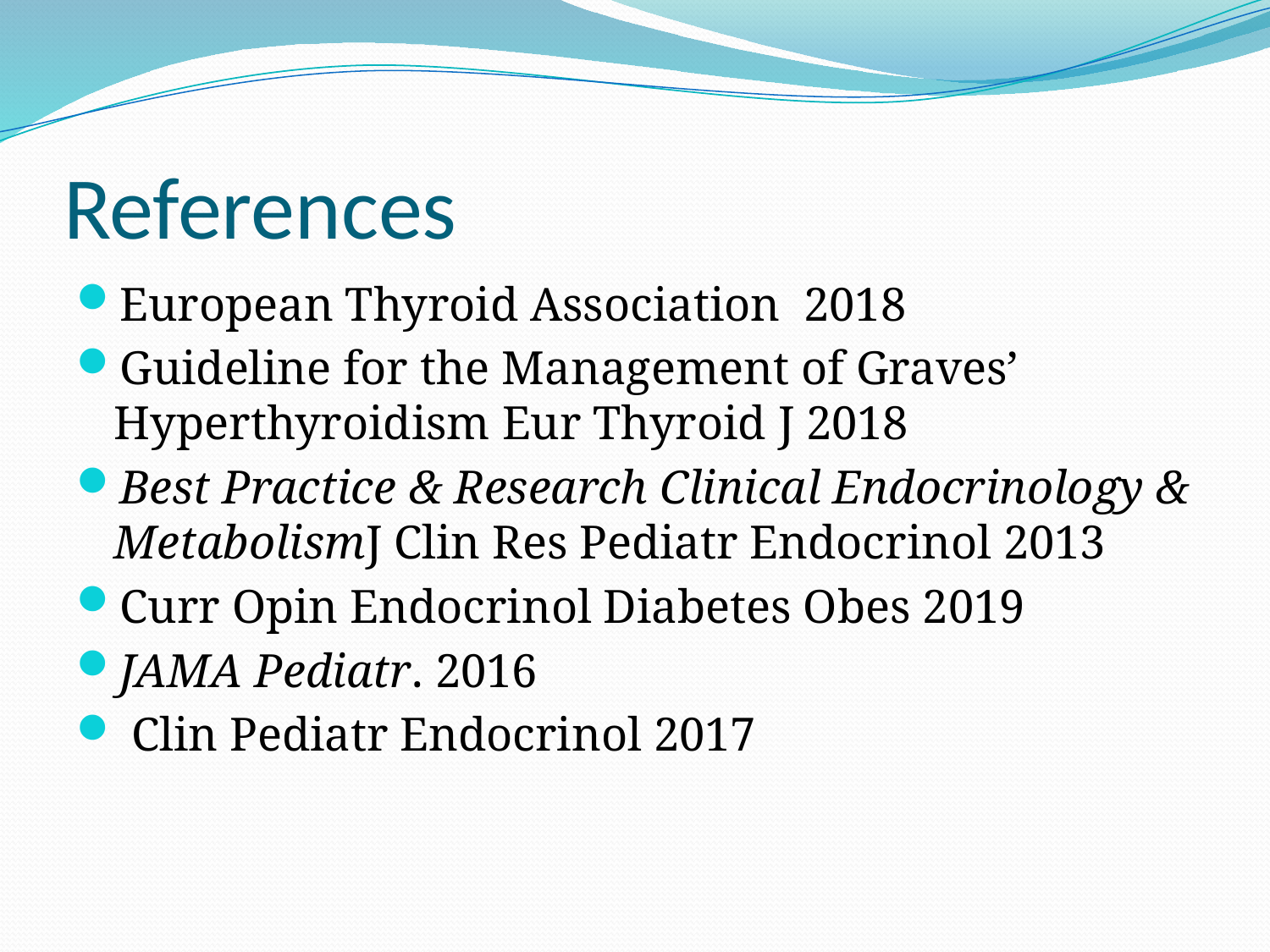

# References
European Thyroid Association  2018
Guideline for the Management of Graves’ Hyperthyroidism Eur Thyroid J 2018
Best Practice & Research Clinical Endocrinology & MetabolismJ Clin Res Pediatr Endocrinol 2013
Curr Opin Endocrinol Diabetes Obes 2019
JAMA Pediatr. 2016
 Clin Pediatr Endocrinol 2017